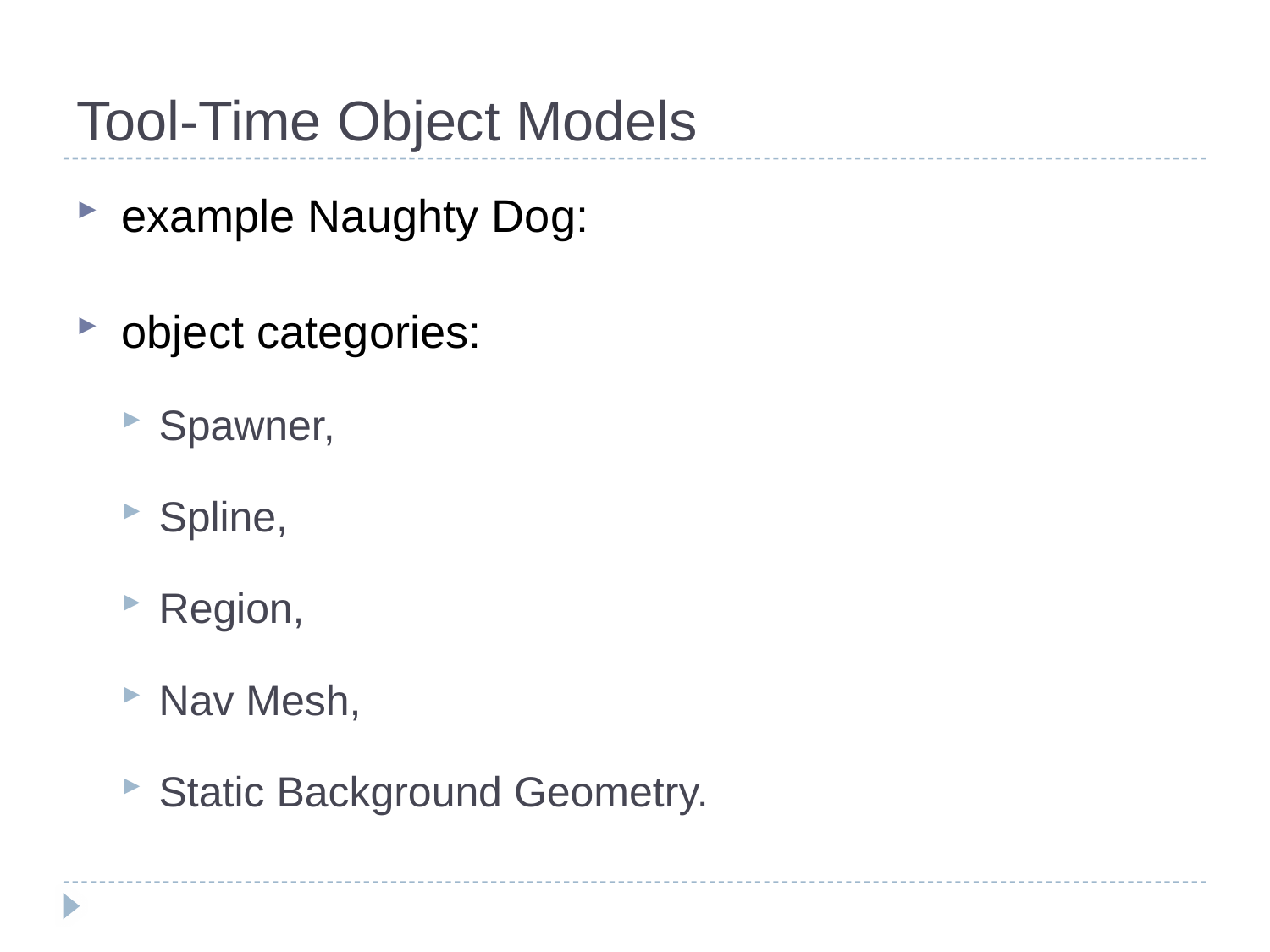

# Tool-Time Object Models
example Naughty Dog:
object categories:
Spawner,
Spline,
Region,
Nav Mesh,
Static Background Geometry.